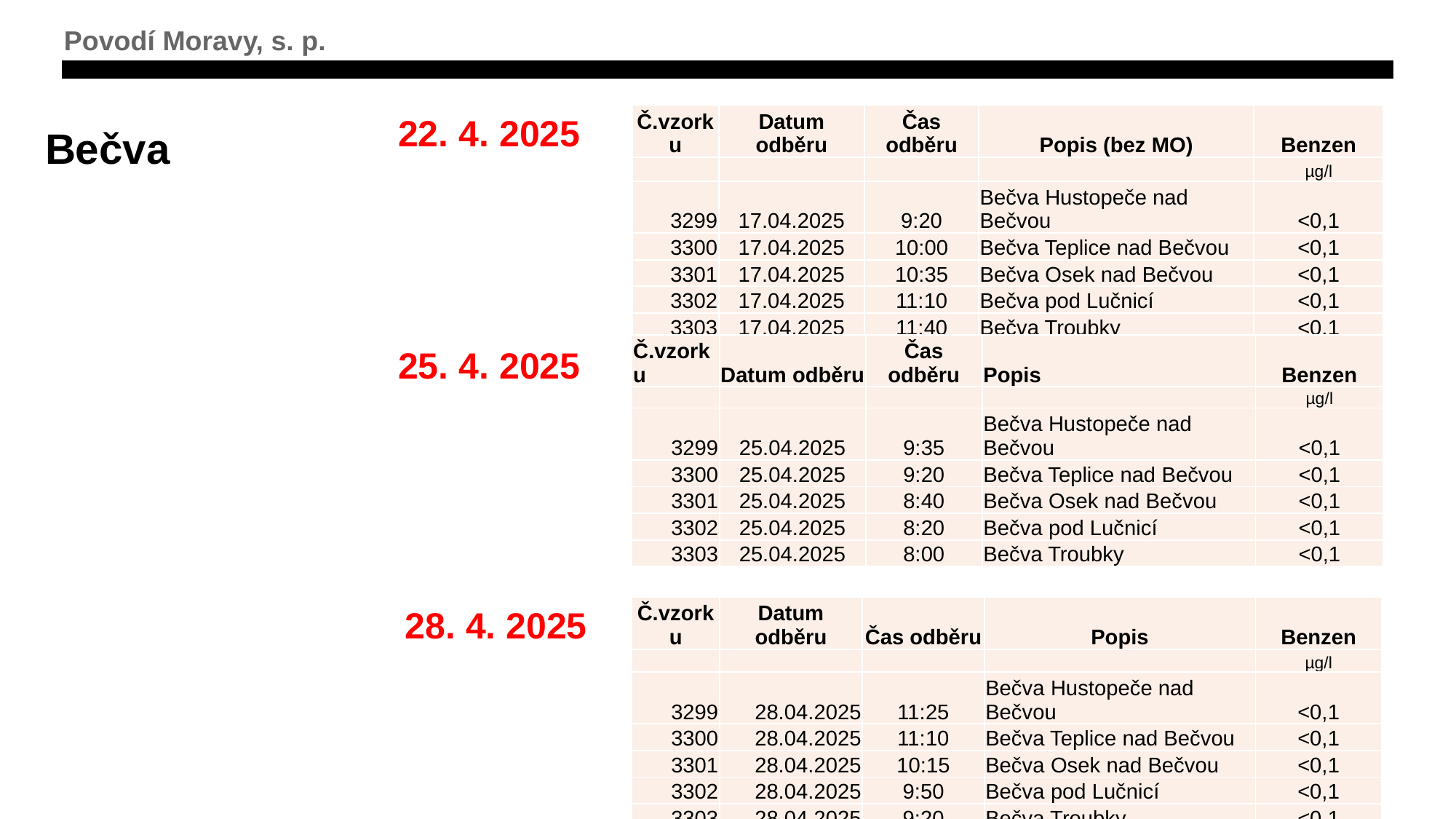

Povodí Moravy, s. p.
22. 4. 2025
| Č.vzorku | Datum odběru | Čas odběru | Popis (bez MO) | Benzen |
| --- | --- | --- | --- | --- |
|  |  |  |  | µg/l |
| 3299 | 17.04.2025 | 9:20 | Bečva Hustopeče nad Bečvou | <0,1 |
| 3300 | 17.04.2025 | 10:00 | Bečva Teplice nad Bečvou | <0,1 |
| 3301 | 17.04.2025 | 10:35 | Bečva Osek nad Bečvou | <0,1 |
| 3302 | 17.04.2025 | 11:10 | Bečva pod Lučnicí | <0,1 |
| 3303 | 17.04.2025 | 11:40 | Bečva Troubky | <0,1 |
Bečva
| Č.vzorku | Datum odběru | Čas odběru | Popis | Benzen |
| --- | --- | --- | --- | --- |
|  |  |  |  | µg/l |
| 3299 | 25.04.2025 | 9:35 | Bečva Hustopeče nad Bečvou | <0,1 |
| 3300 | 25.04.2025 | 9:20 | Bečva Teplice nad Bečvou | <0,1 |
| 3301 | 25.04.2025 | 8:40 | Bečva Osek nad Bečvou | <0,1 |
| 3302 | 25.04.2025 | 8:20 | Bečva pod Lučnicí | <0,1 |
| 3303 | 25.04.2025 | 8:00 | Bečva Troubky | <0,1 |
25. 4. 2025
28. 4. 2025
| Č.vzorku | Datum odběru | Čas odběru | Popis | Benzen |
| --- | --- | --- | --- | --- |
|  |  |  |  | µg/l |
| 3299 | 28.04.2025 | 11:25 | Bečva Hustopeče nad Bečvou | <0,1 |
| 3300 | 28.04.2025 | 11:10 | Bečva Teplice nad Bečvou | <0,1 |
| 3301 | 28.04.2025 | 10:15 | Bečva Osek nad Bečvou | <0,1 |
| 3302 | 28.04.2025 | 9:50 | Bečva pod Lučnicí | <0,1 |
| 3303 | 28.04.2025 | 9:20 | Bečva Troubky | <0,1 |